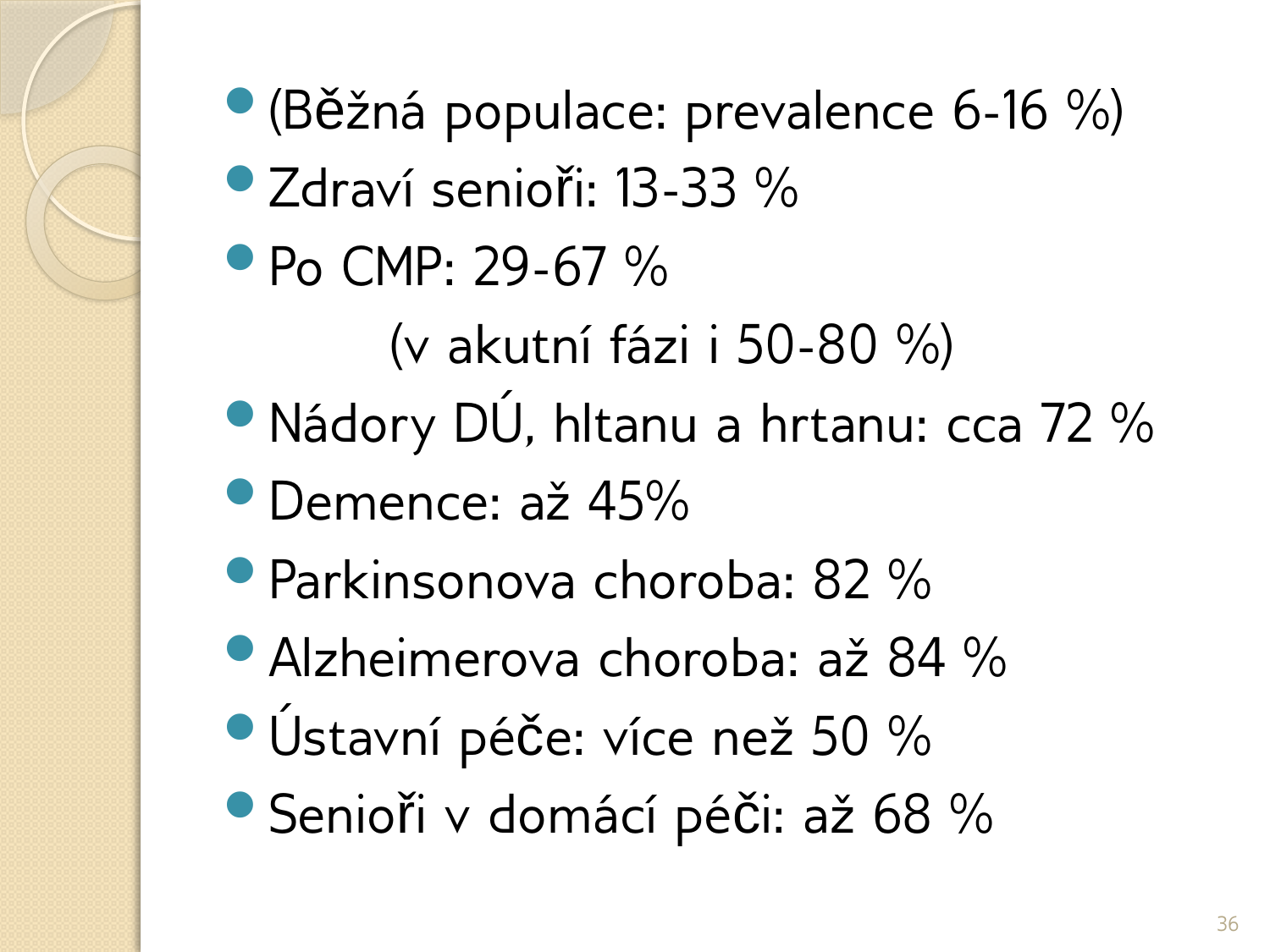

(Běžná populace: prevalence 6-16 %)
Zdraví senioři: 13-33 %
Po CMP: 29-67 %
		(v akutní fázi i 50-80 %)
Nádory DÚ, hltanu a hrtanu: cca 72 %
Demence: až 45%
Parkinsonova choroba: 82 %
Alzheimerova choroba: až 84 %
Ústavní péče: více než 50 %
Senioři v domácí péči: až 68 %
36